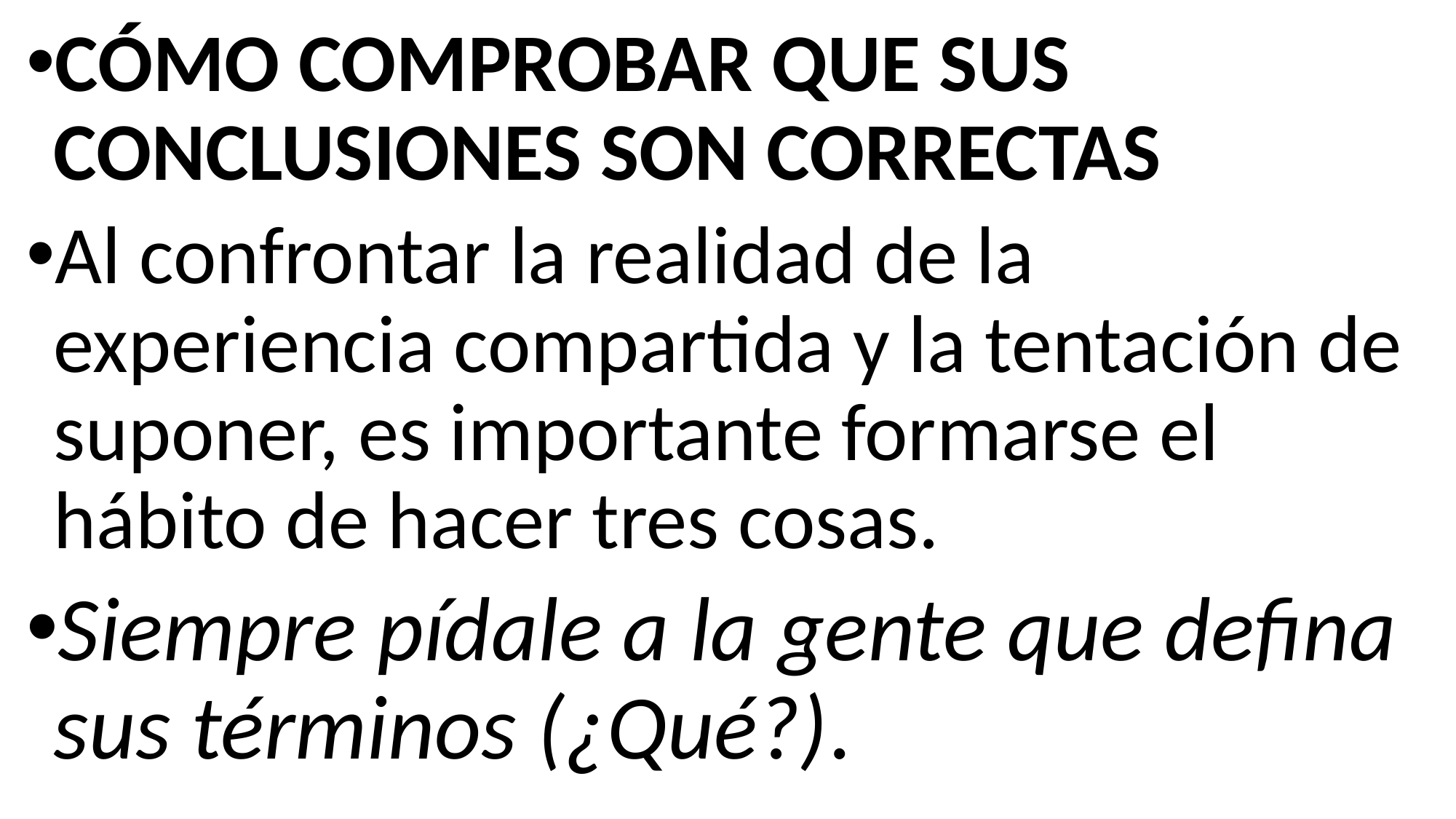

CÓMO COMPROBAR QUE SUS CONCLUSIONES SON CORRECTAS
Al confrontar la realidad de la experiencia compartida y la tentación de suponer, es importante formarse el hábito de hacer tres cosas.
Siempre pídale a la gente que defina sus términos (¿Qué?).